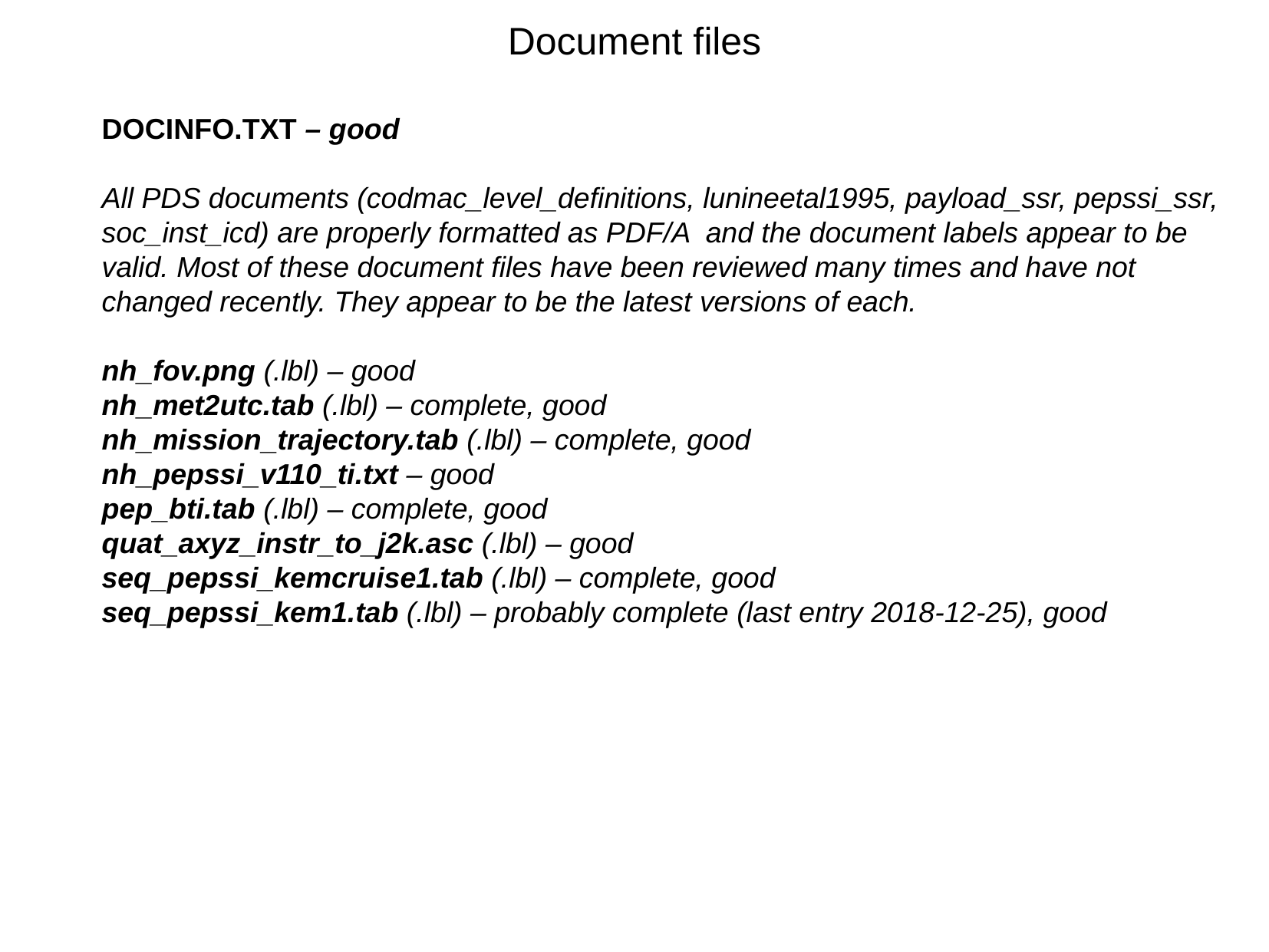

Document files

DOCINFO.TXT – good

All PDS documents (codmac_level_definitions, lunineetal1995, payload_ssr, pepssi_ssr, soc_inst_icd) are properly formatted as PDF/A  and the document labels appear to be valid. Most of these document files have been reviewed many times and have not changed recently. They appear to be the latest versions of each.

nh_fov.png (.lbl) – good
nh_met2utc.tab (.lbl) – complete, good
nh_mission_trajectory.tab (.lbl) – complete, good
nh_pepssi_v110_ti.txt – good
pep_bti.tab (.lbl) – complete, good
quat_axyz_instr_to_j2k.asc (.lbl) – good
seq_pepssi_kemcruise1.tab (.lbl) – complete, good
seq_pepssi_kem1.tab (.lbl) – probably complete (last entry 2018-12-25), good